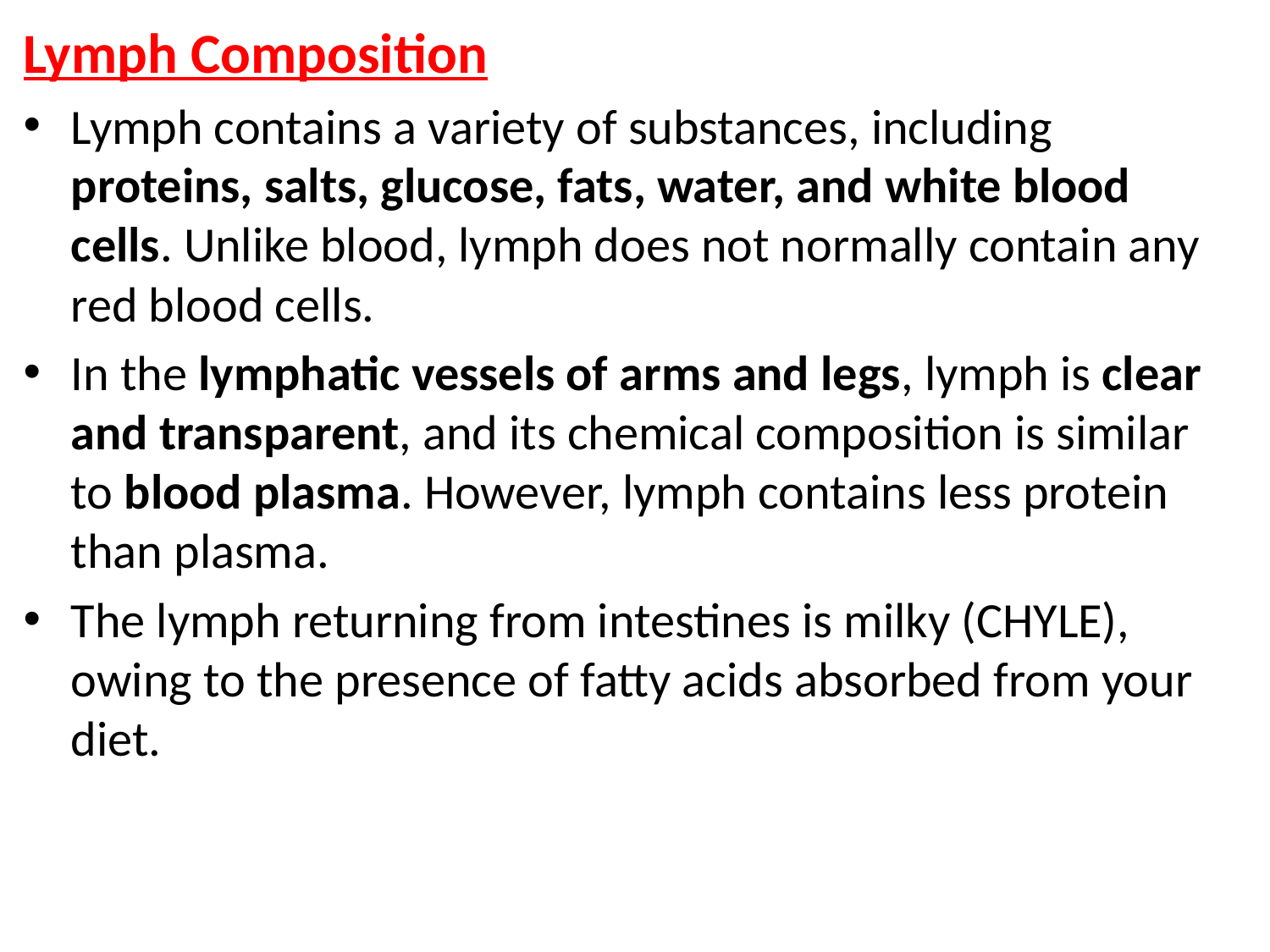

Lymph Composition
Lymph contains a variety of substances, including proteins, salts, glucose, fats, water, and white blood cells. Unlike blood, lymph does not normally contain any red blood cells.
In the lymphatic vessels of arms and legs, lymph is clear and transparent, and its chemical composition is similar to blood plasma. However, lymph contains less protein than plasma.
The lymph returning from intestines is milky (CHYLE), owing to the presence of fatty acids absorbed from your diet.